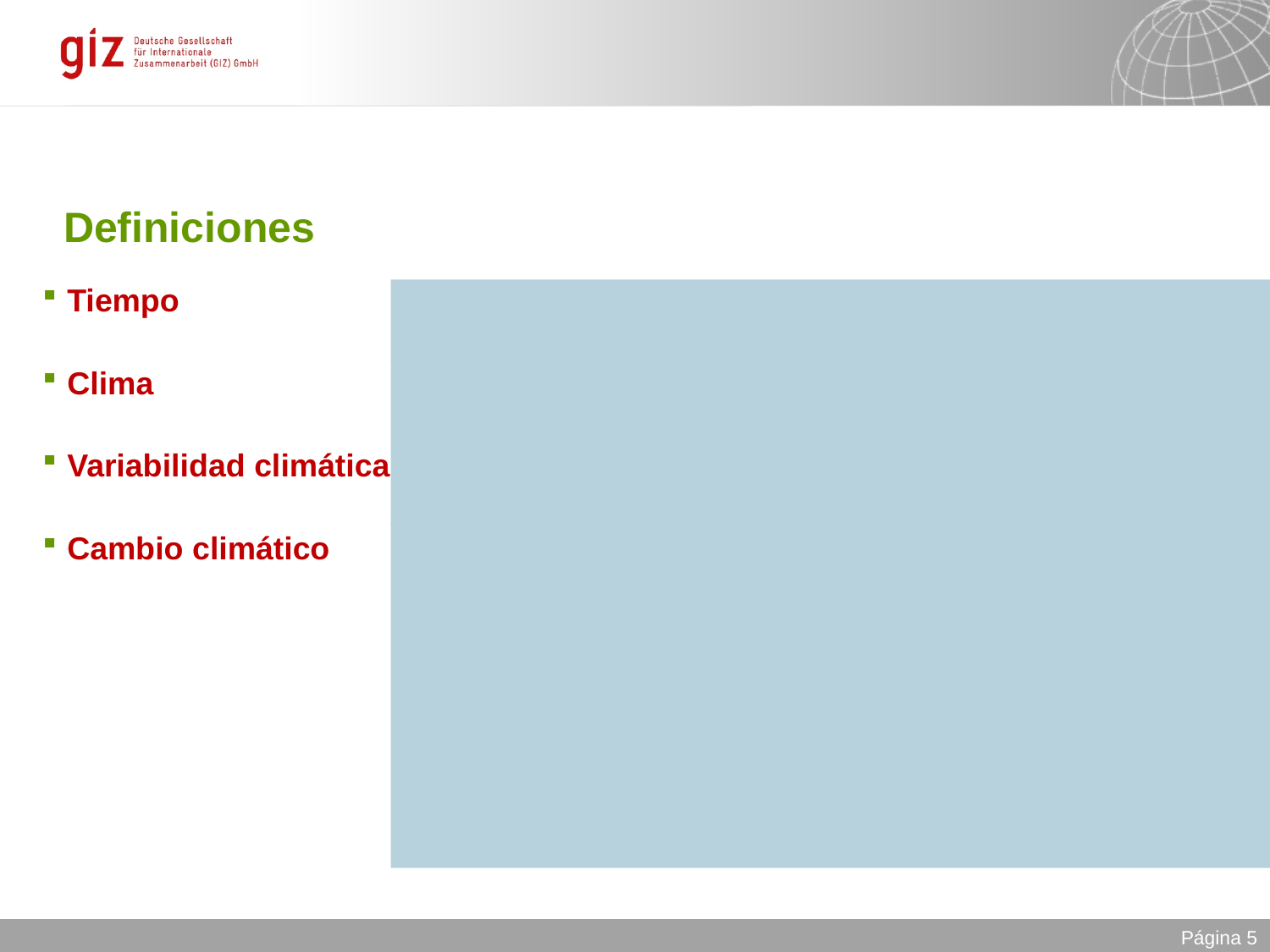

# Definiciones
	El estado de la atmósfera en un tiempo dado con respecto a la temperatura, lluvia, viento, etc.
   Las condiciones atmosféricas durante un periodo de tiempo (por ejemplo, 30 años) en una región.
  Variaciones en la condición media del clima, generalmente naturales e históricas
   (IPCC 2007): El cambio en el clima con el paso del tiempo, ya sea por la variabilidad natural o por la actividad humana.
   (UNFCCC): cambio de clima que se atribuye directa o indirectamente a las actividades humanas que alteran la composición de la atmósfera global y que se suma a la variabilidad natural del clima observada durante periodos de tiempo comparables.

Tiempo
Clima
Variabilidad climática
Cambio climático

Página 5